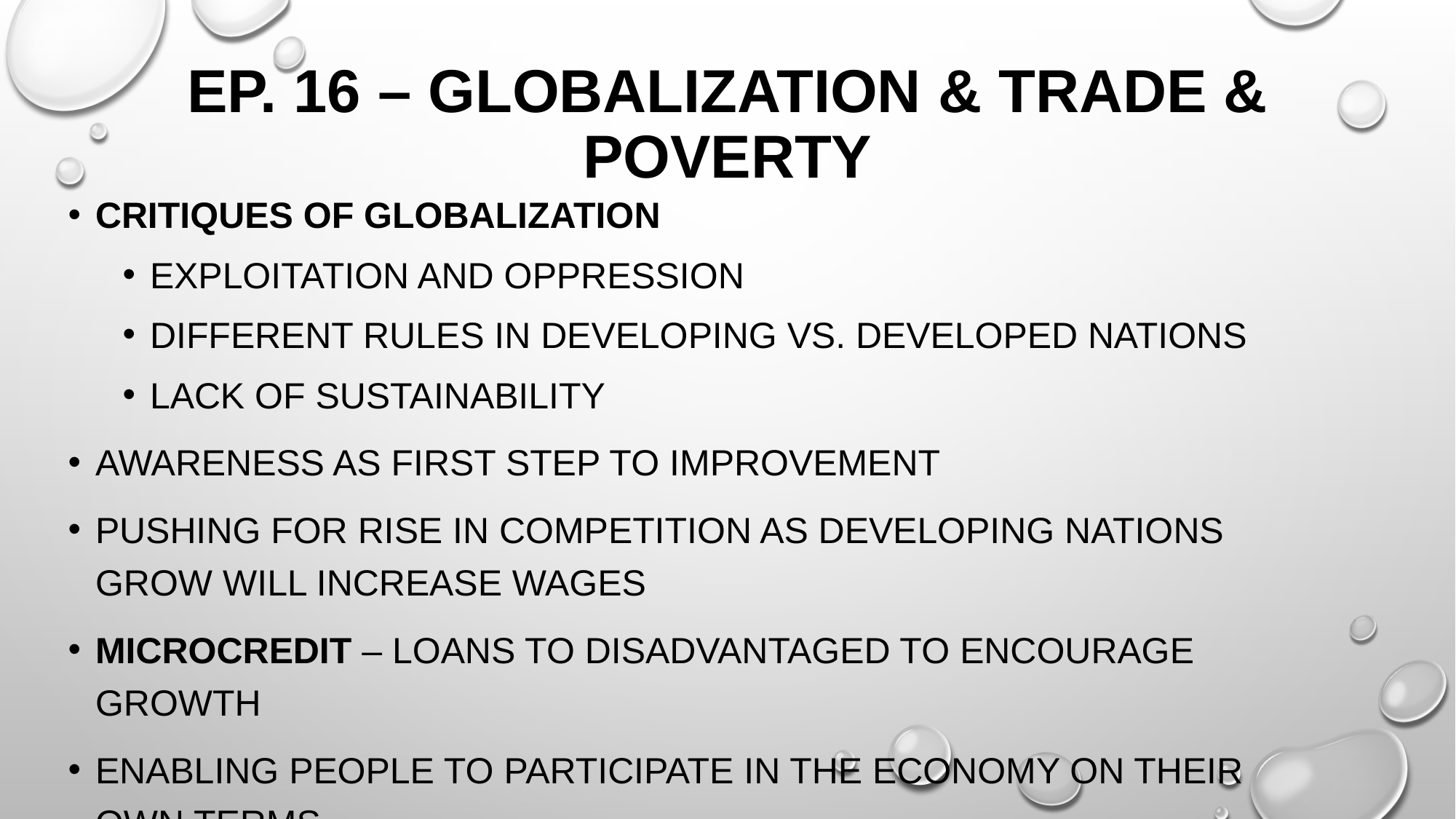

# Ep. 16 – Globalization & Trade & Poverty
Critiques of globalization
Exploitation and oppression
Different rules in developing vs. developed nations
Lack of sustainability
Awareness as first step to improvement
Pushing for rise in competition as developing nations grow will increase wages
Microcredit – loans to disadvantaged to encourage growth
Enabling people to participate in the economy on their own terms